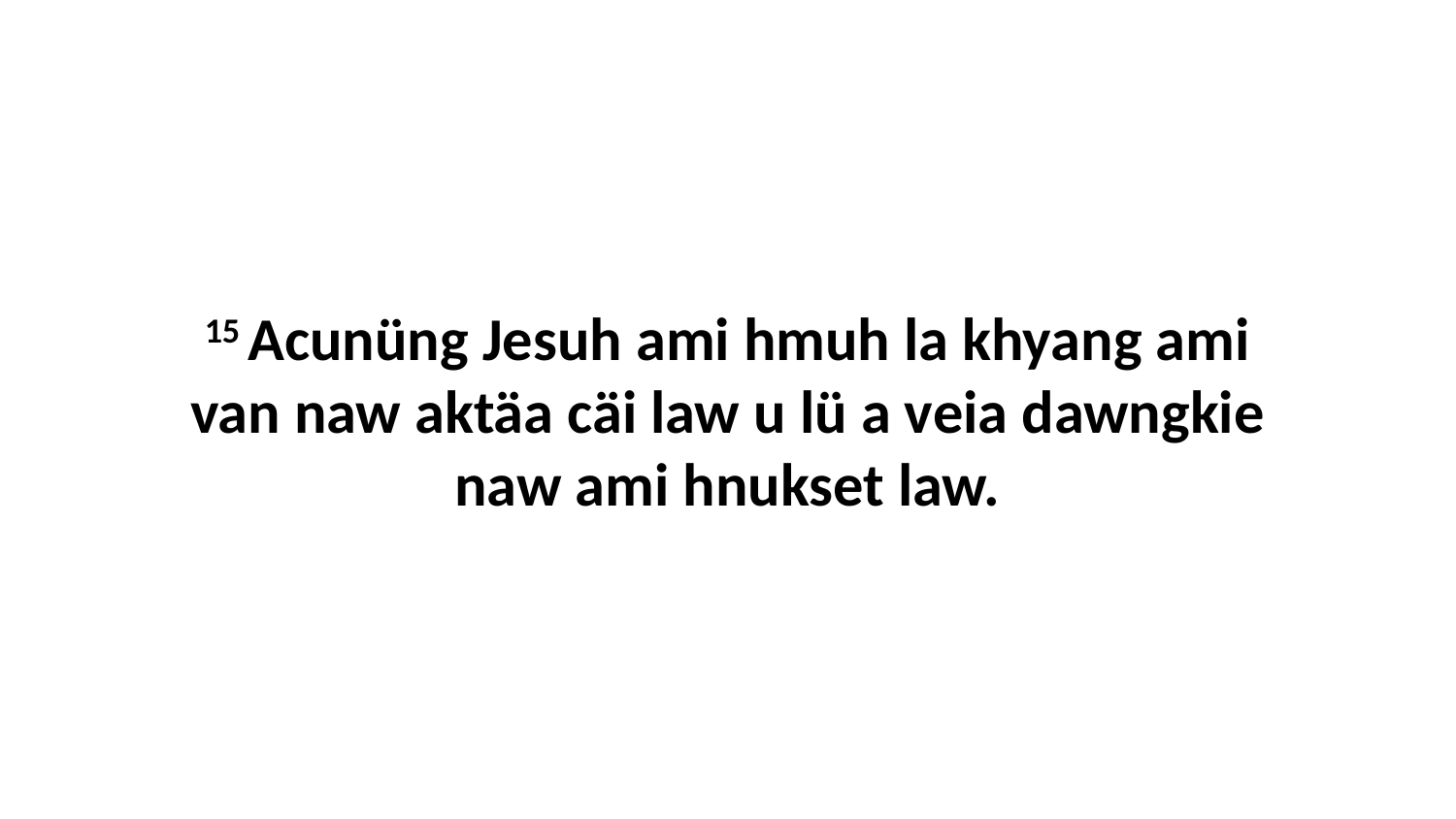

15 Acunüng Jesuh ami hmuh la khyang ami van naw aktäa cäi law u lü a veia dawngkie naw ami hnukset law.